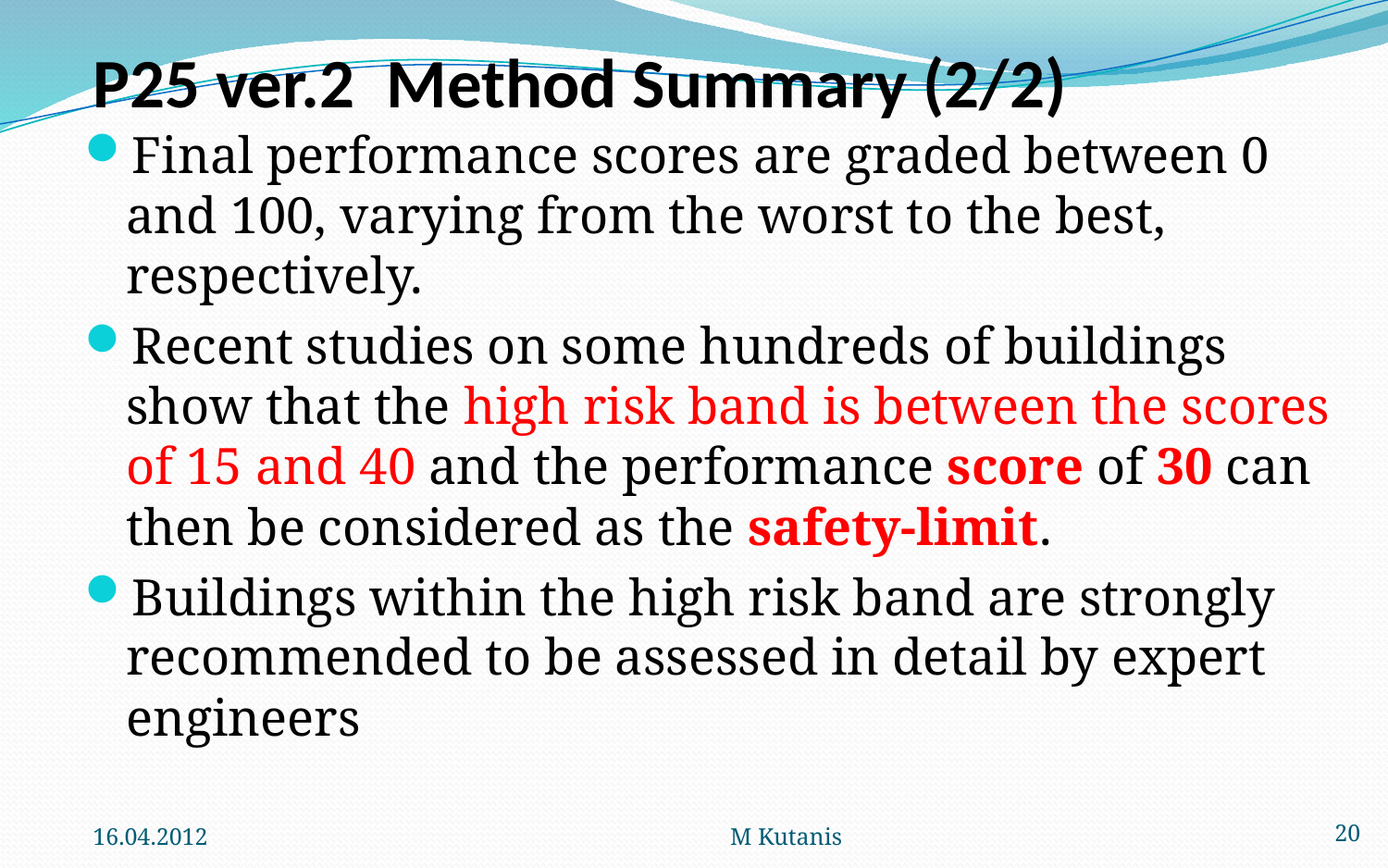

# P25 ver.2  Method Summary (2/2)
Final performance scores are graded between 0 and 100, varying from the worst to the best, respectively.
Recent studies on some hundreds of buildings show that the high risk band is between the scores of 15 and 40 and the performance score of 30 can then be considered as the safety-limit.
Buildings within the high risk band are strongly recommended to be assessed in detail by expert engineers
16.04.2012
M Kutanis
20